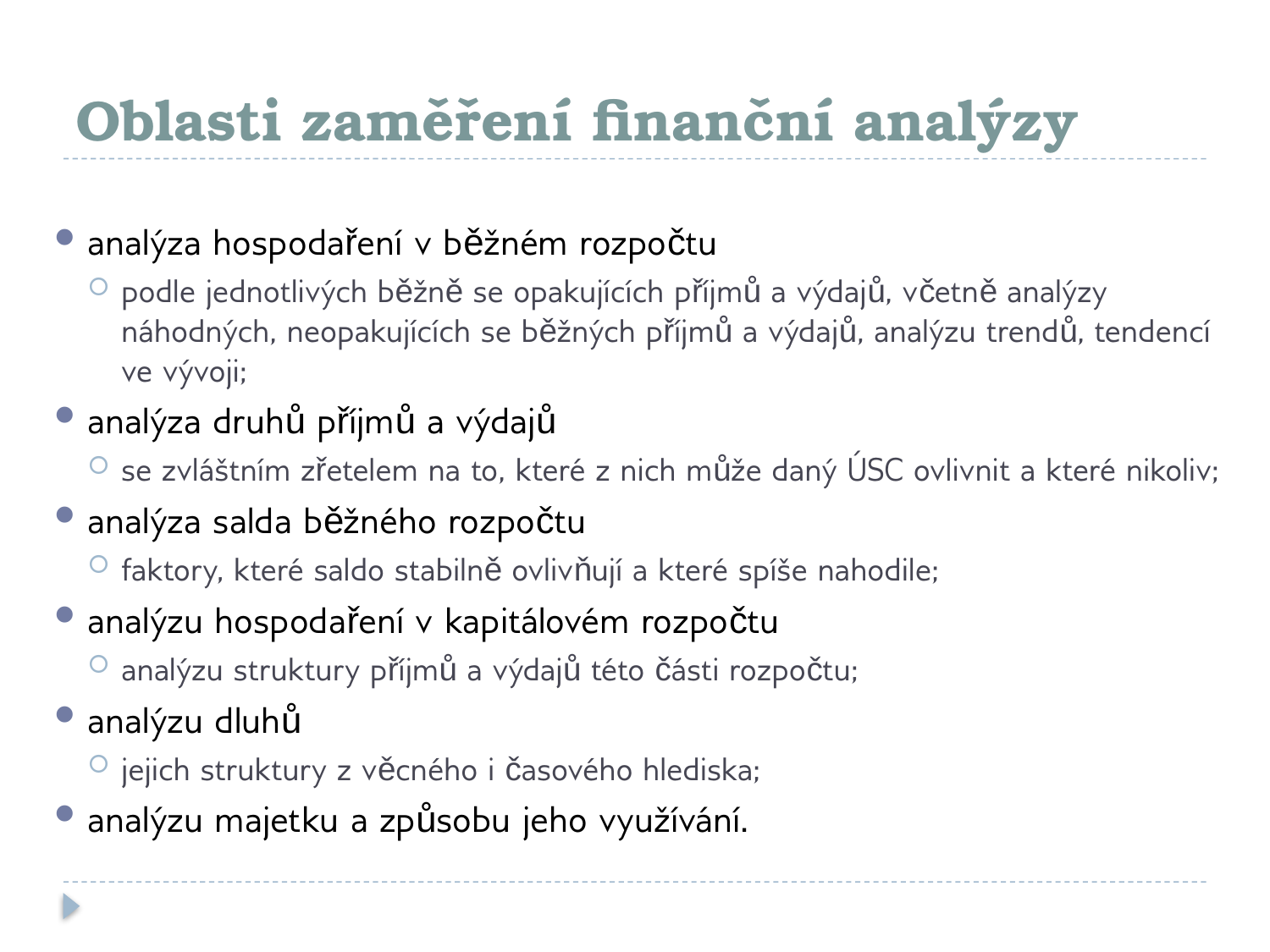

# Oblasti zaměření finanční analýzy
analýza hospodaření v běžném rozpočtu
podle jednotlivých běžně se opakujících příjmů a výdajů, včetně analýzy náhodných, neopakujících se běžných příjmů a výdajů, analýzu trendů, tendencí ve vývoji;
analýza druhů příjmů a výdajů
se zvláštním zřetelem na to, které z nich může daný ÚSC ovlivnit a které nikoliv;
analýza salda běžného rozpočtu
faktory, které saldo stabilně ovlivňují a které spíše nahodile;
analýzu hospodaření v kapitálovém rozpočtu
analýzu struktury příjmů a výdajů této části rozpočtu;
analýzu dluhů
jejich struktury z věcného i časového hlediska;
analýzu majetku a způsobu jeho využívání.